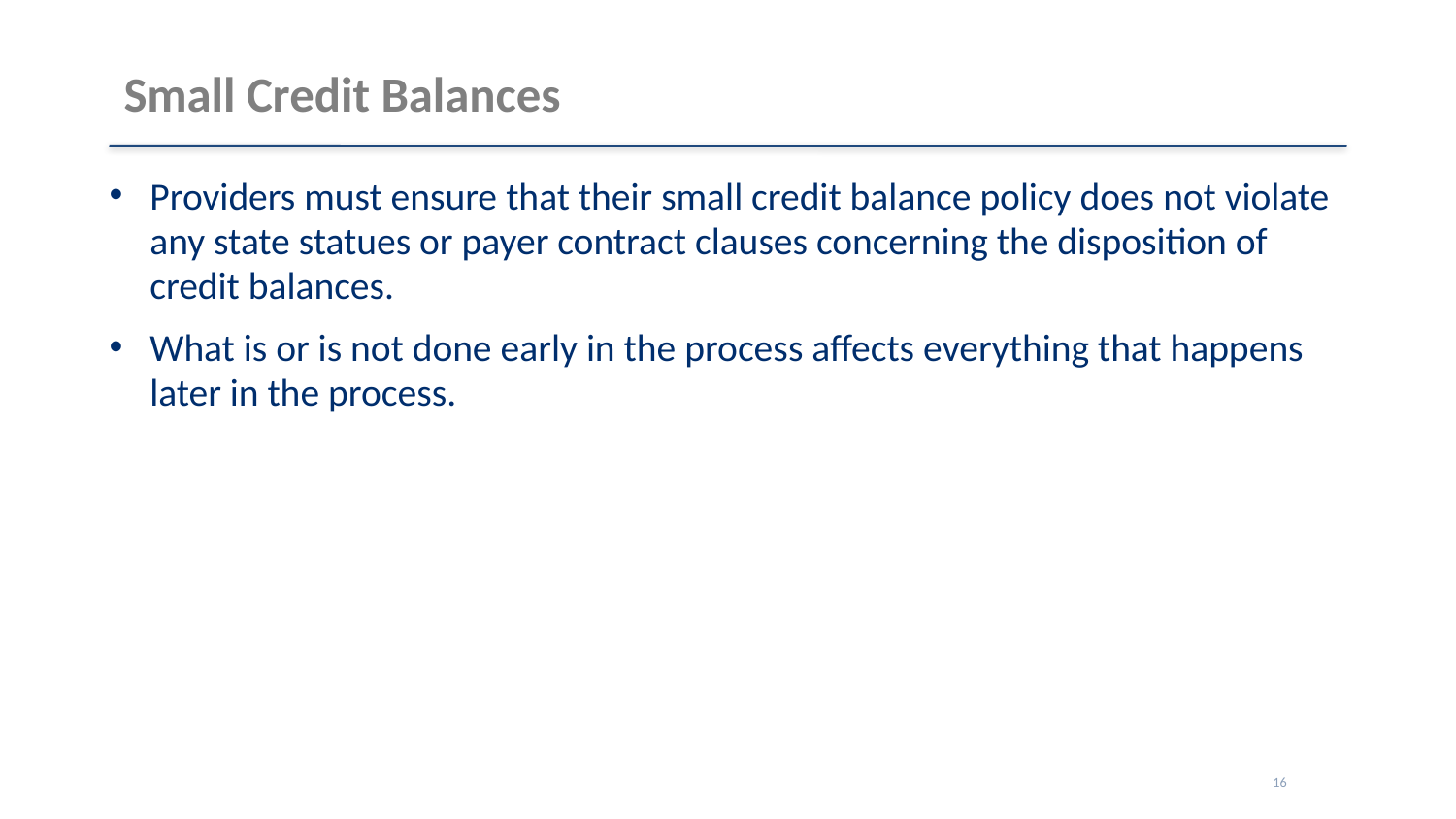

# Small Credit Balances
Providers must ensure that their small credit balance policy does not violate any state statues or payer contract clauses concerning the disposition of credit balances.
What is or is not done early in the process affects everything that happens later in the process.
16